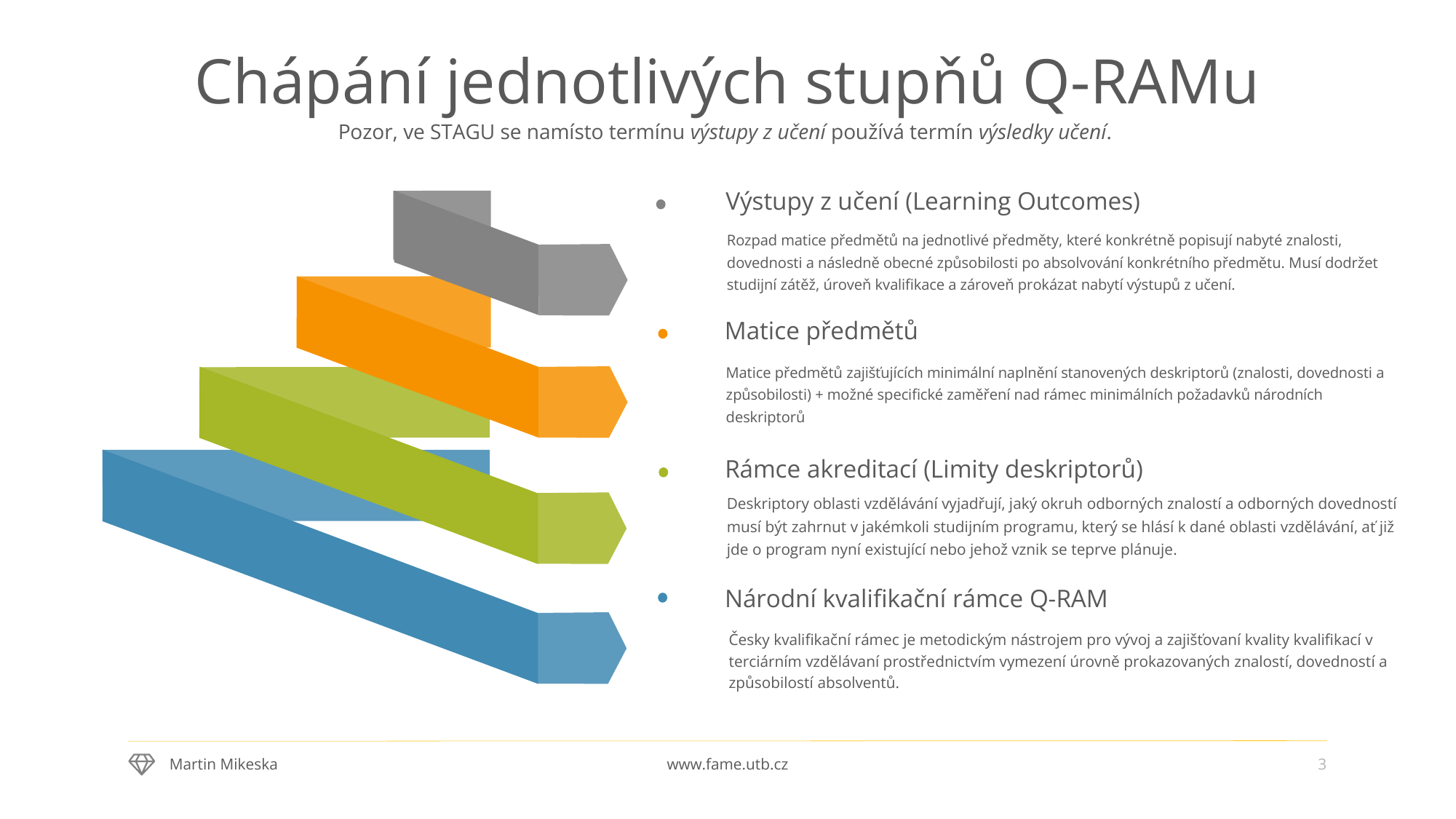

# Chápání jednotlivých stupňů Q-RAMu
Pozor, ve STAGU se namísto termínu výstupy z učení používá termín výsledky učení.
Výstupy z učení (Learning Outcomes)

Rozpad matice předmětů na jednotlivé předměty, které konkrétně popisují nabyté znalosti, dovednosti a následně obecné způsobilosti po absolvování konkrétního předmětu. Musí dodržet studijní zátěž, úroveň kvalifikace a zároveň prokázat nabytí výstupů z učení.

Matice předmětů

Matice předmětů zajišťujících minimální naplnění stanovených deskriptorů (znalosti, dovednosti a způsobilosti) + možné specifické zaměření nad rámec minimálních požadavků národních deskriptorů

Rámce akreditací (Limity deskriptorů)

Deskriptory oblasti vzdělávání vyjadřují, jaký okruh odborných znalostí a odborných dovedností musí být zahrnut v jakémkoli studijním programu, který se hlásí k dané oblasti vzdělávání, ať již jde o program nyní existující nebo jehož vznik se teprve plánuje.
Národní kvalifikační rámce Q-RAM

Česky kvalifikační rámec je metodickým nástrojem pro vývoj a zajišťovaní kvality kvalifikací v terciárním vzdělávaní prostřednictvím vymezení úrovně prokazovaných znalostí, dovedností a způsobilostí absolventů.
3